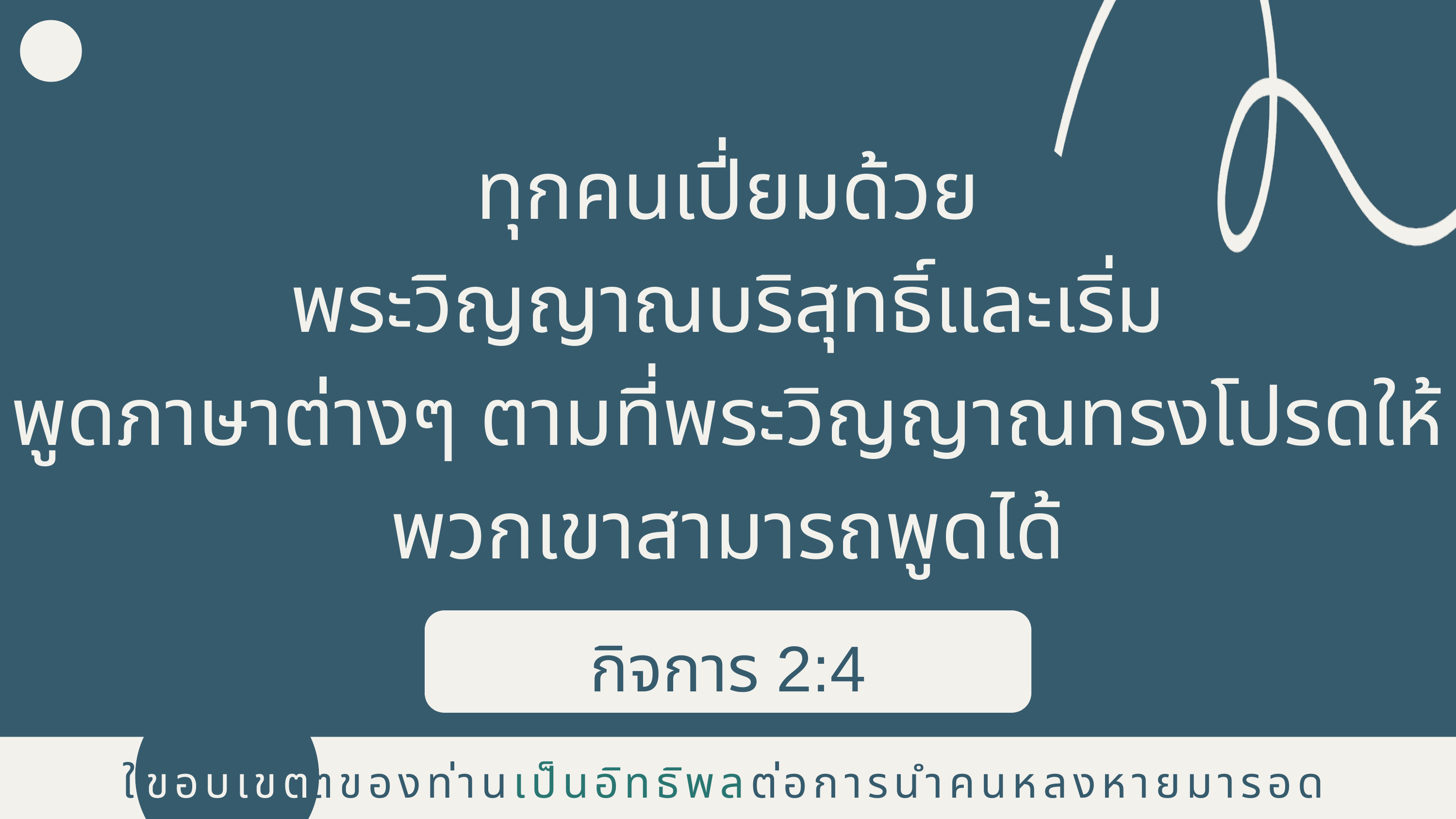

ทุกคนเปี่ยมด้วย
พระวิญญาณบริสุทธิ์และเริ่ม
พูดภาษาต่างๆ ตามที่พระวิญญาณทรงโปรดให้พวกเขาสามารถพูดได้

กิจการ 2:4

ขอบเขต
ใช้ขอบเขตของท่านเป็นอิทธิพลต่อการนำคนหลงหายมารอด